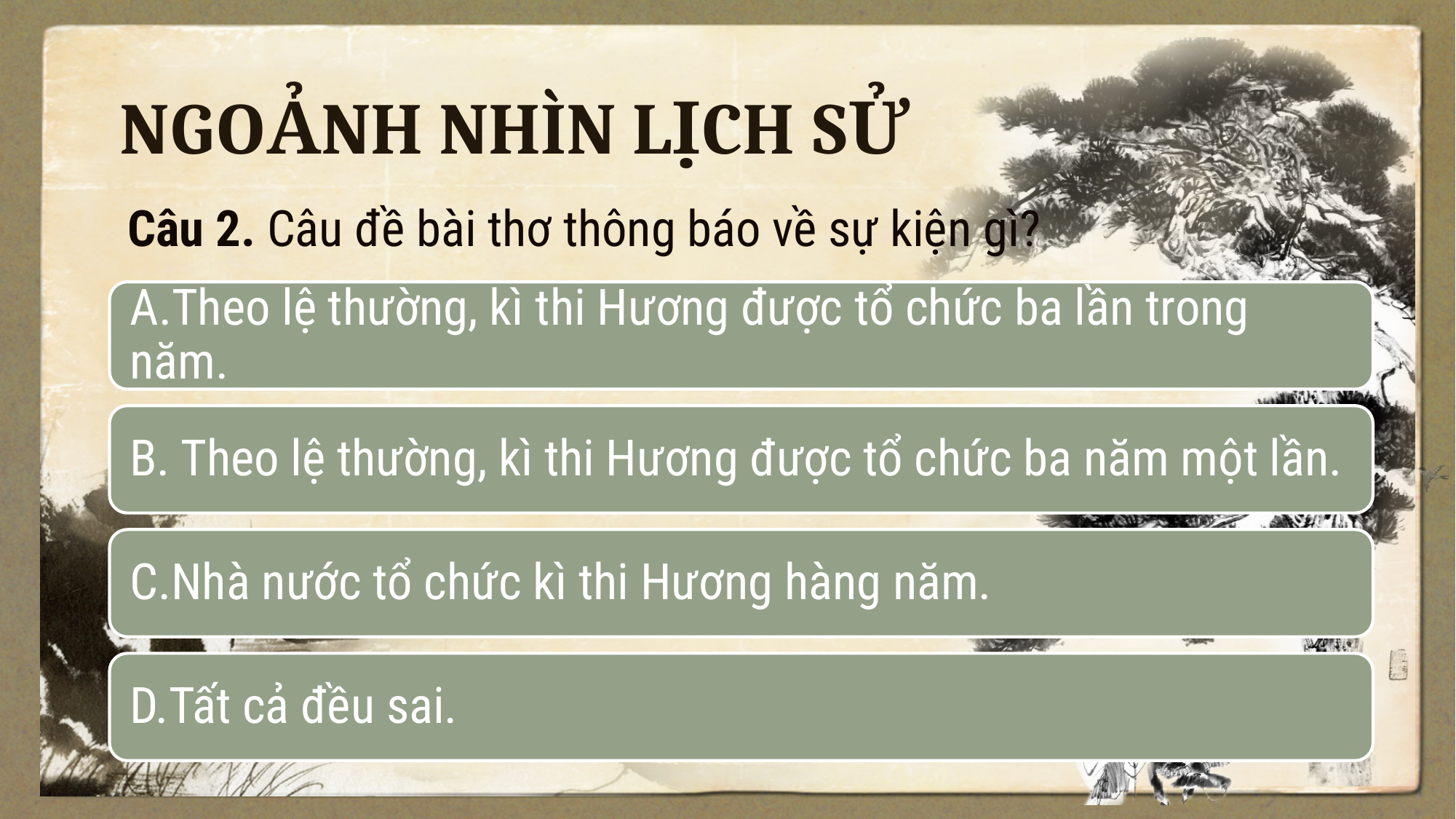

NGOẢNH NHÌN LỊCH SỬ
Câu 2. Câu đề bài thơ thông báo về sự kiện gì?
A.Theo lệ thường, kì thi Hương được tổ chức ba lần trong năm.
B. Theo lệ thường, kì thi Hương được tổ chức ba năm một lần.
C.Nhà nước tổ chức kì thi Hương hàng năm.
D.Tất cả đều sai.